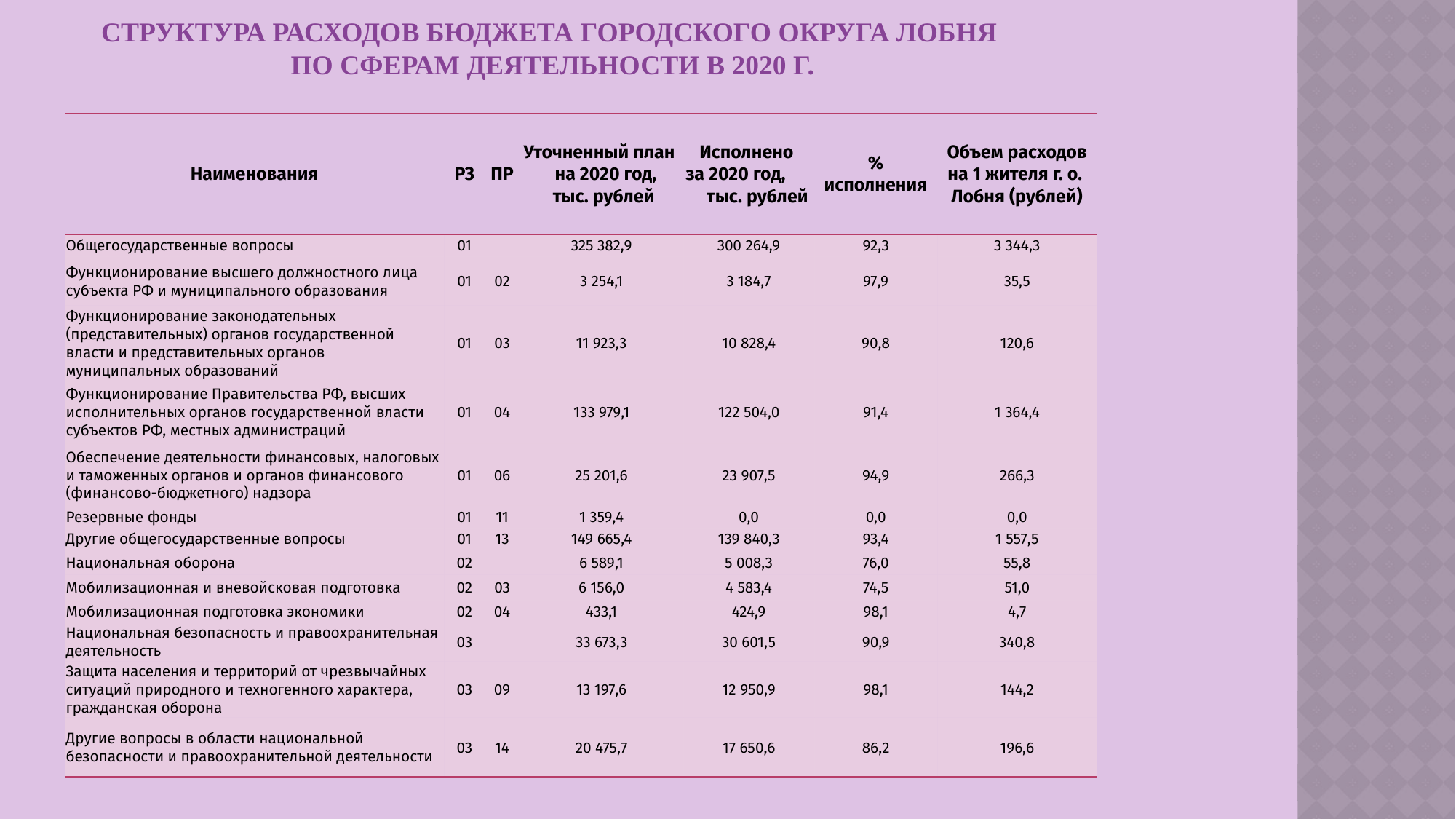

# Структура расходов бюджета городского округа Лобня по сферам деятельности в 2020 г.
| Наименования | РЗ | ПР | Уточненный план на 2020 год, тыс. рублей | Исполнено за 2020 год, тыс. рублей | % исполнения | Объем расходов на 1 жителя г. о. Лобня (рублей) |
| --- | --- | --- | --- | --- | --- | --- |
| Общегосударственные вопросы | 01 |  | 325 382,9 | 300 264,9 | 92,3 | 3 344,3 |
| Функционирование высшего должностного лица субъекта РФ и муниципального образования | 01 | 02 | 3 254,1 | 3 184,7 | 97,9 | 35,5 |
| Функционирование законодательных (представительных) органов государственной власти и представительных органов муниципальных образований | 01 | 03 | 11 923,3 | 10 828,4 | 90,8 | 120,6 |
| Функционирование Правительства РФ, высших исполнительных органов государственной власти субъектов РФ, местных администраций | 01 | 04 | 133 979,1 | 122 504,0 | 91,4 | 1 364,4 |
| Обеспечение деятельности финансовых, налоговых и таможенных органов и органов финансового (финансово-бюджетного) надзора | 01 | 06 | 25 201,6 | 23 907,5 | 94,9 | 266,3 |
| Резервные фонды | 01 | 11 | 1 359,4 | 0,0 | 0,0 | 0,0 |
| Другие общегосударственные вопросы | 01 | 13 | 149 665,4 | 139 840,3 | 93,4 | 1 557,5 |
| Национальная оборона | 02 |  | 6 589,1 | 5 008,3 | 76,0 | 55,8 |
| Мобилизационная и вневойсковая подготовка | 02 | 03 | 6 156,0 | 4 583,4 | 74,5 | 51,0 |
| Мобилизационная подготовка экономики | 02 | 04 | 433,1 | 424,9 | 98,1 | 4,7 |
| Национальная безопасность и правоохранительная деятельность | 03 |  | 33 673,3 | 30 601,5 | 90,9 | 340,8 |
| Защита населения и территорий от чрезвычайных ситуаций природного и техногенного характера, гражданская оборона | 03 | 09 | 13 197,6 | 12 950,9 | 98,1 | 144,2 |
| Другие вопросы в области национальной безопасности и правоохранительной деятельности | 03 | 14 | 20 475,7 | 17 650,6 | 86,2 | 196,6 |